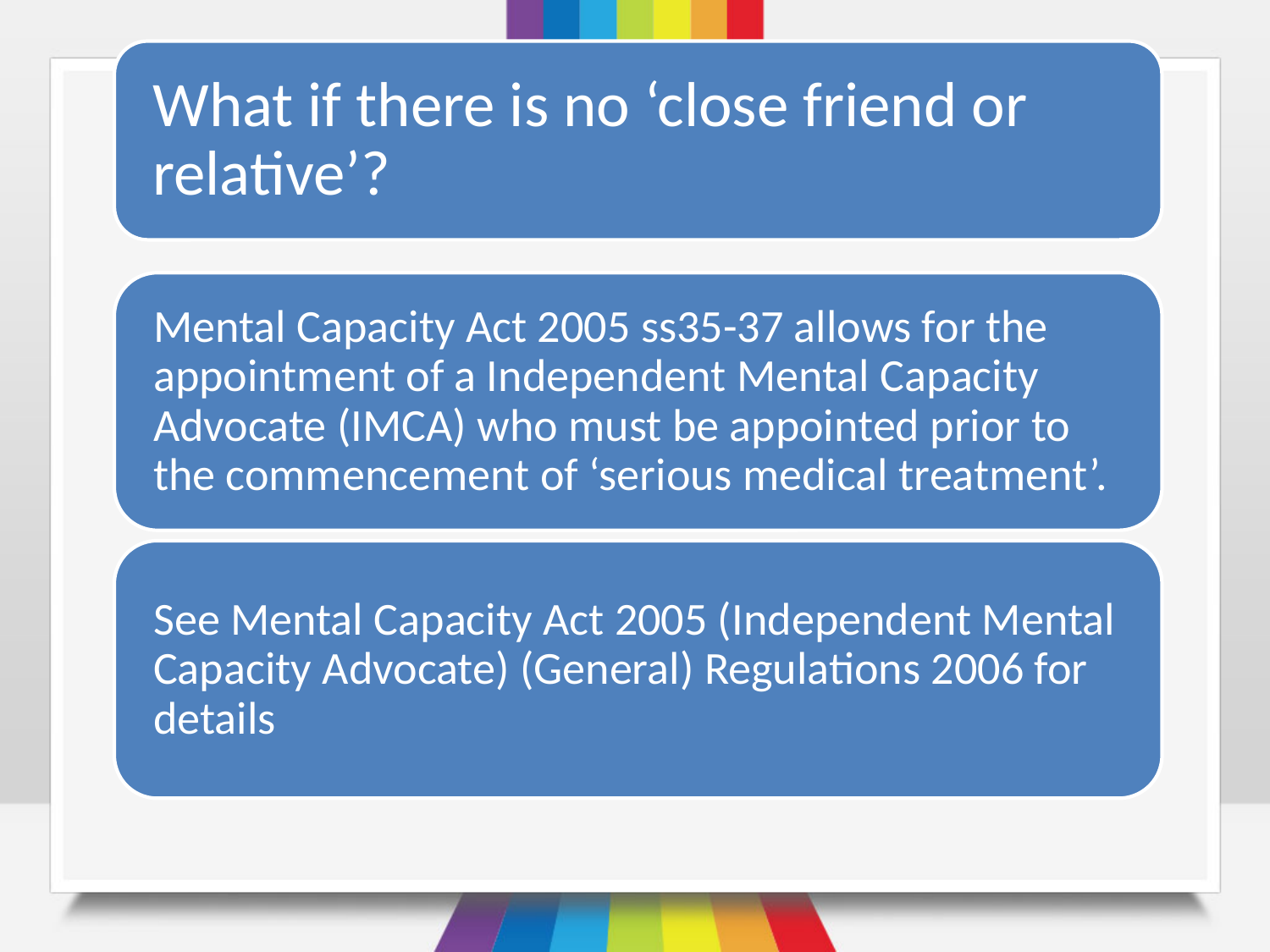

What if there is no ‘close friend or relative’?
Mental Capacity Act 2005 ss35-37 allows for the appointment of a Independent Mental Capacity Advocate (IMCA) who must be appointed prior to the commencement of ‘serious medical treatment’.
See Mental Capacity Act 2005 (Independent Mental Capacity Advocate) (General) Regulations 2006 for details